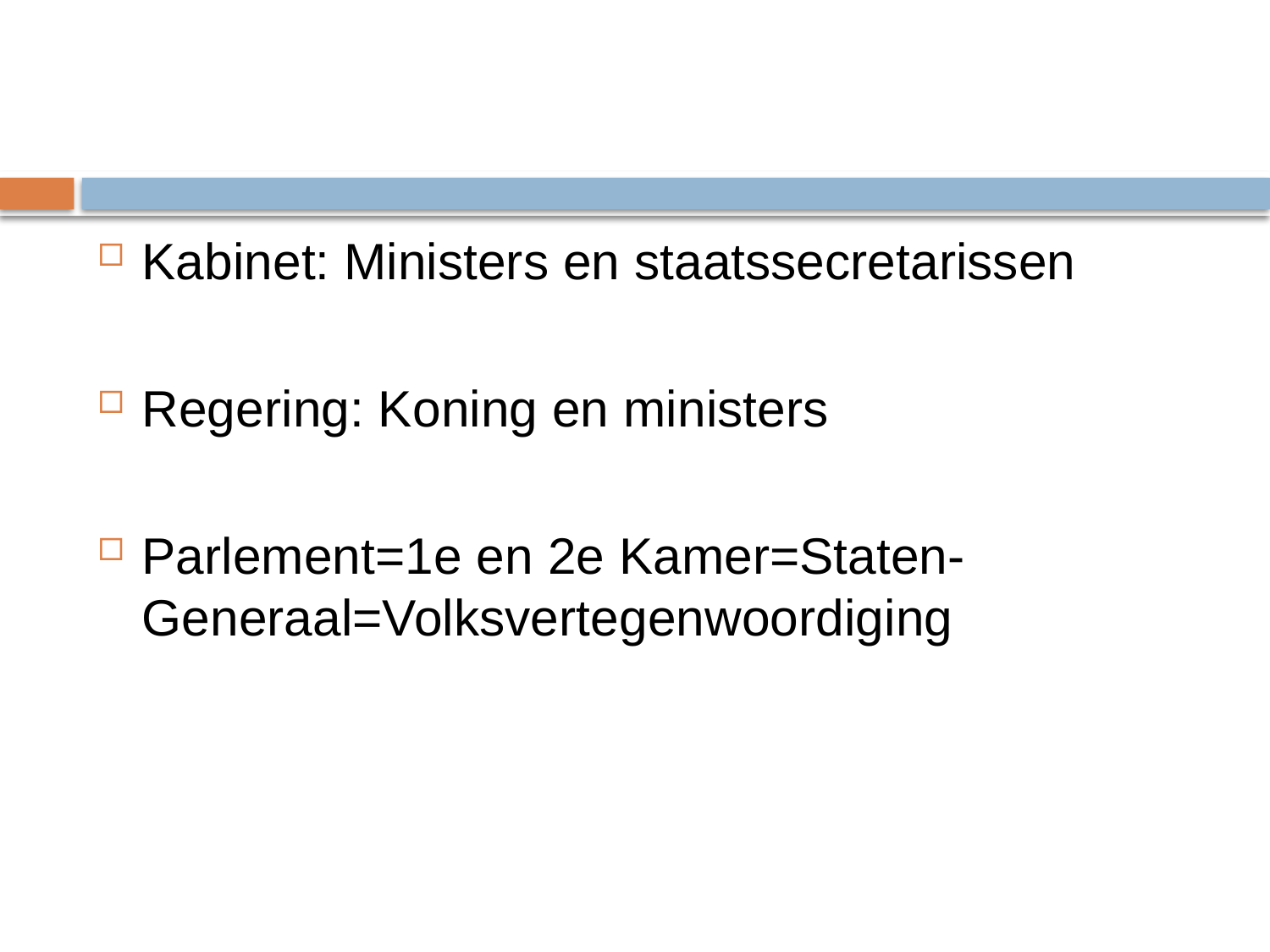

#
Kabinet: Ministers en staatssecretarissen

Regering: Koning en ministers

Parlement=1e en 2e Kamer=Staten-Generaal=Volksvertegenwoordiging